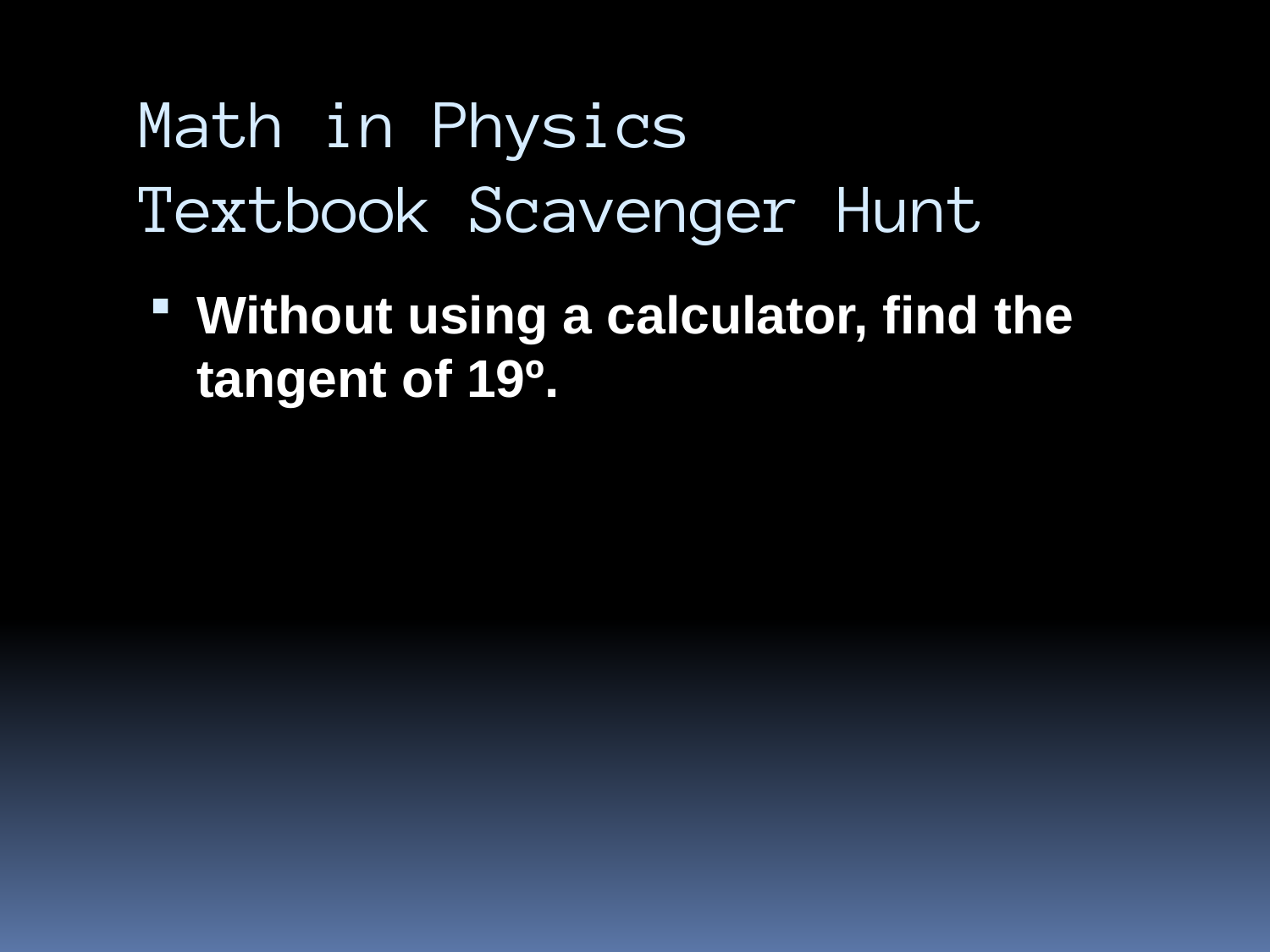

# Math in Physics Textbook Scavenger Hunt
Without using a calculator, find the tangent of 19º.